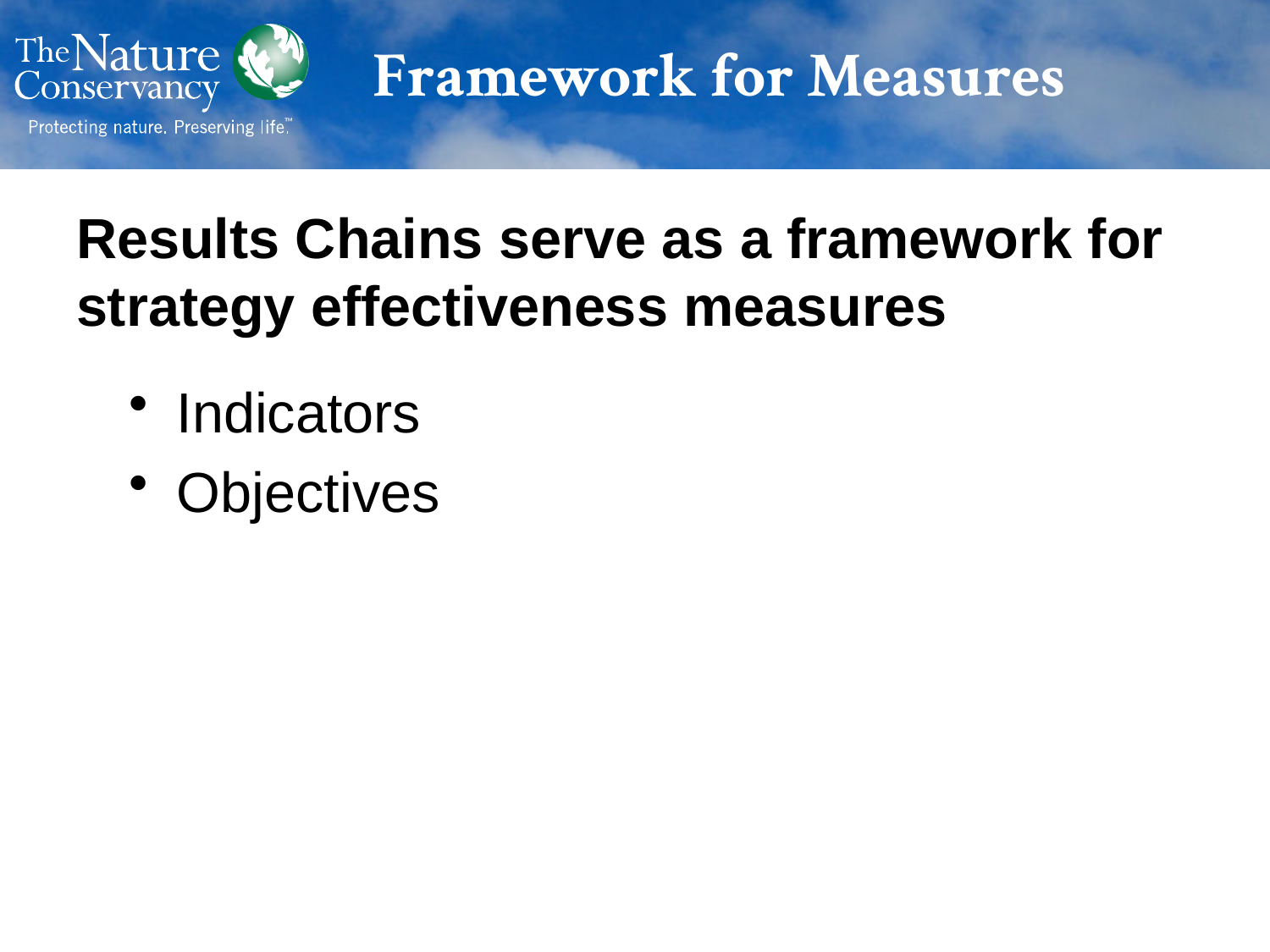

Framework for Measures
# Results Chains serve as a framework for strategy effectiveness measures
Indicators
Objectives